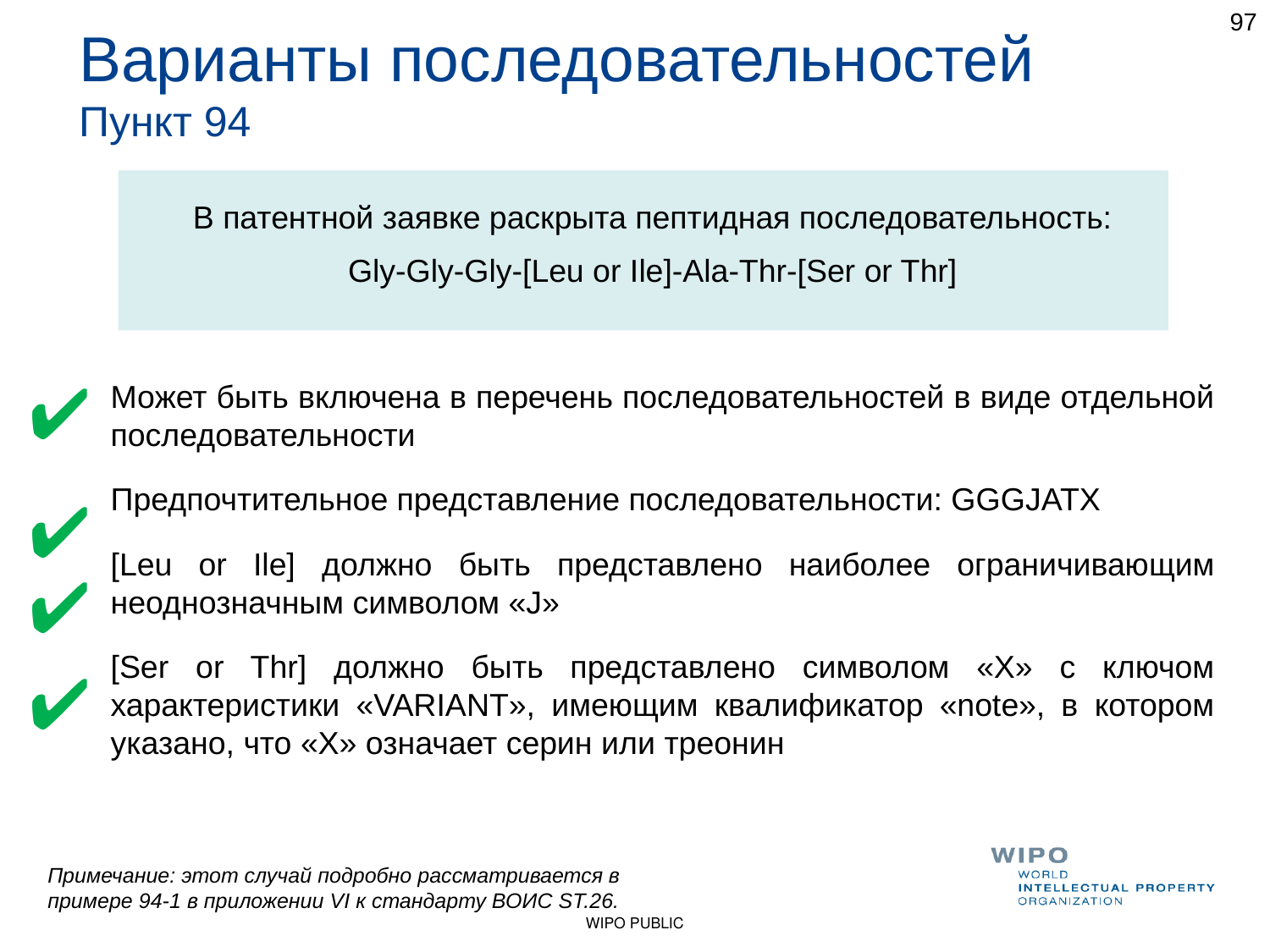

97
Варианты последовательностей
Пункт 94

В патентной заявке раскрыта пептидная последовательность:
Gly-Gly-Gly-[Leu or Ile]-Ala-Thr-[Ser or Thr]
✔
Может быть включена в перечень последовательностей в виде отдельной последовательности
Предпочтительное представление последовательности: GGGJATX
[Leu or Ile] должно быть представлено наиболее ограничивающим неоднозначным символом «J»
[Ser or Thr] должно быть представлено символом «X» с ключом характеристики «VARIANT», имеющим квалификатор «note», в котором указано, что «X» означает серин или треонин

✔
✔
✔
Примечание: этот случай подробно рассматривается в
примере 94-1 в приложении VI к стандарту ВОИС ST.26.